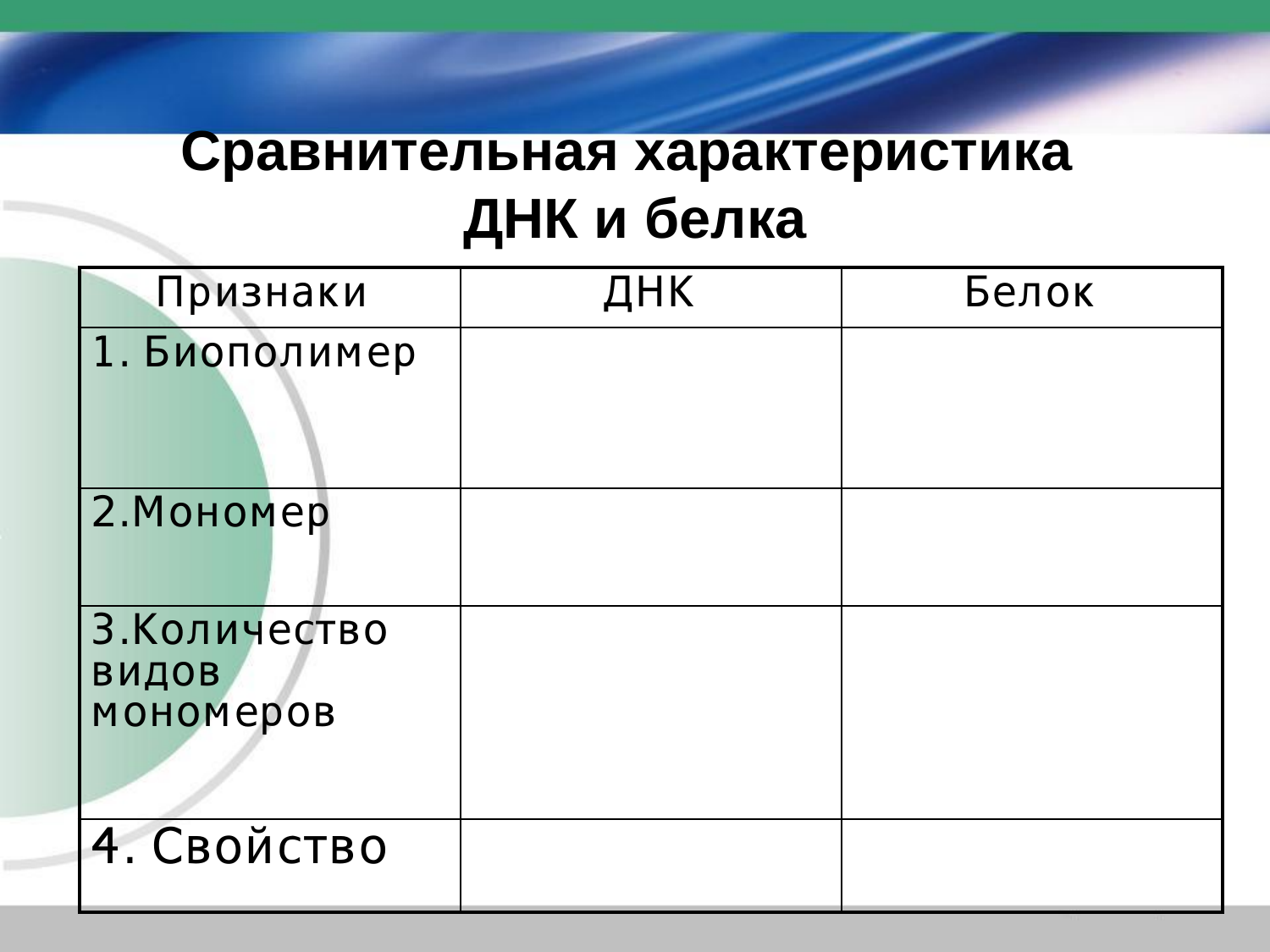

# Сравнительная характеристика ДНК и белка
| Признаки | ДНК | Белок |
| --- | --- | --- |
| 1. Биополимер |  |  |
| 2.Мономер |  |  |
| 3.Количество видов мономеров |  |  |
| 4. Свойство |  |  |